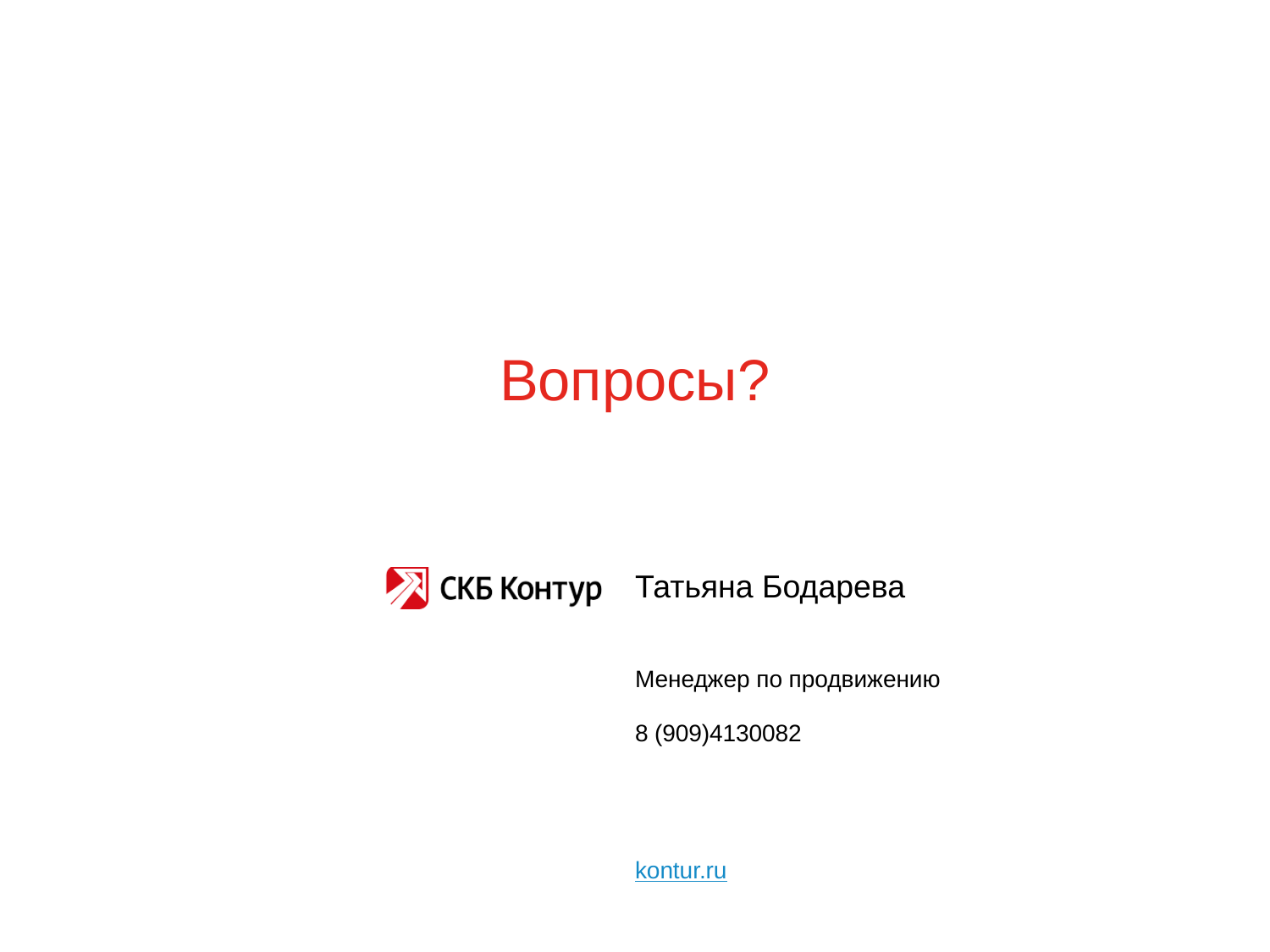

Татьяна Бодарева
Менеджер по продвижению
8 (909)4130082